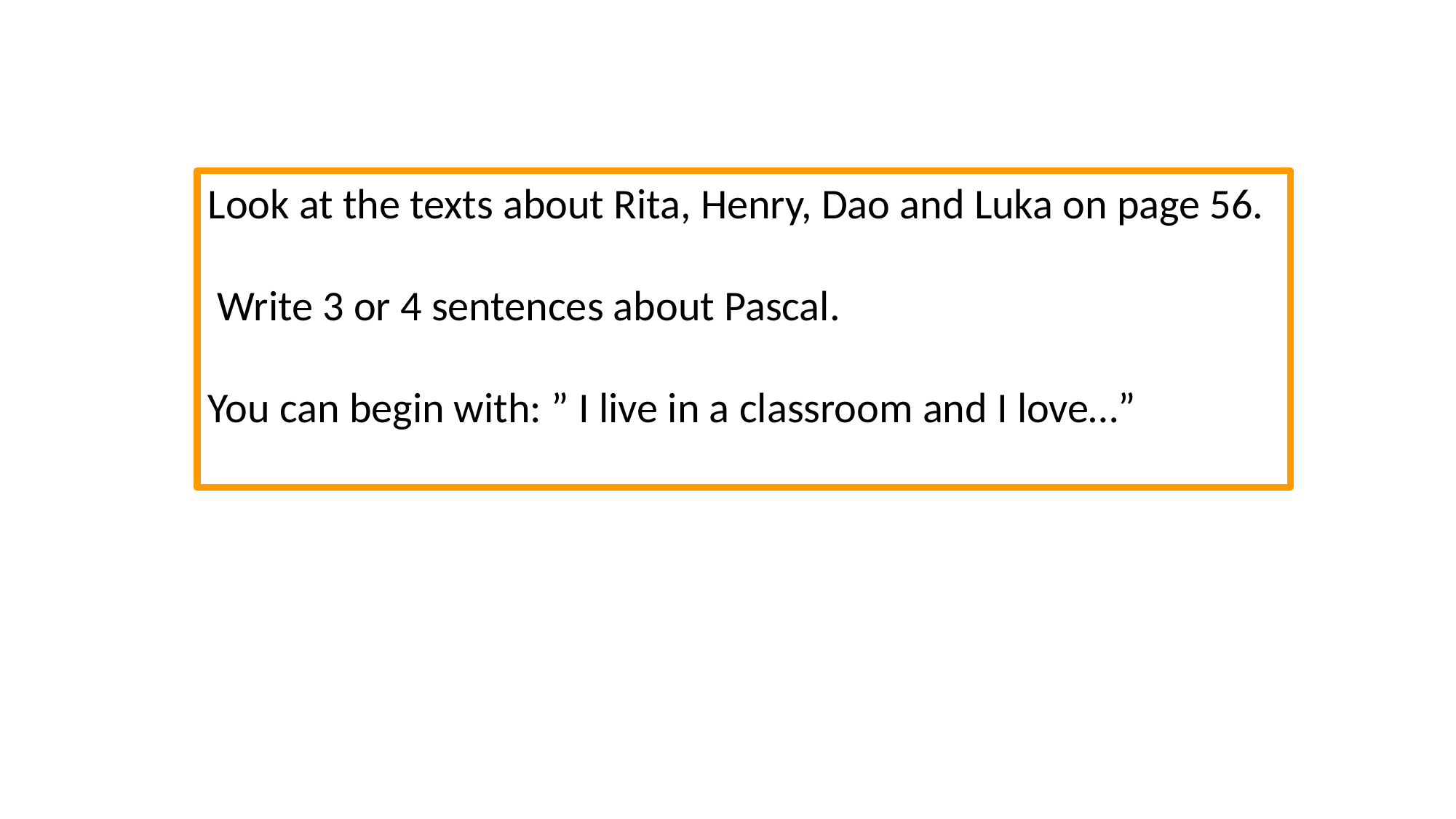

Look at the texts about Rita, Henry, Dao and Luka on page 56.

 Write 3 or 4 sentences about Pascal.

You can begin with: ” I live in a classroom and I love…”